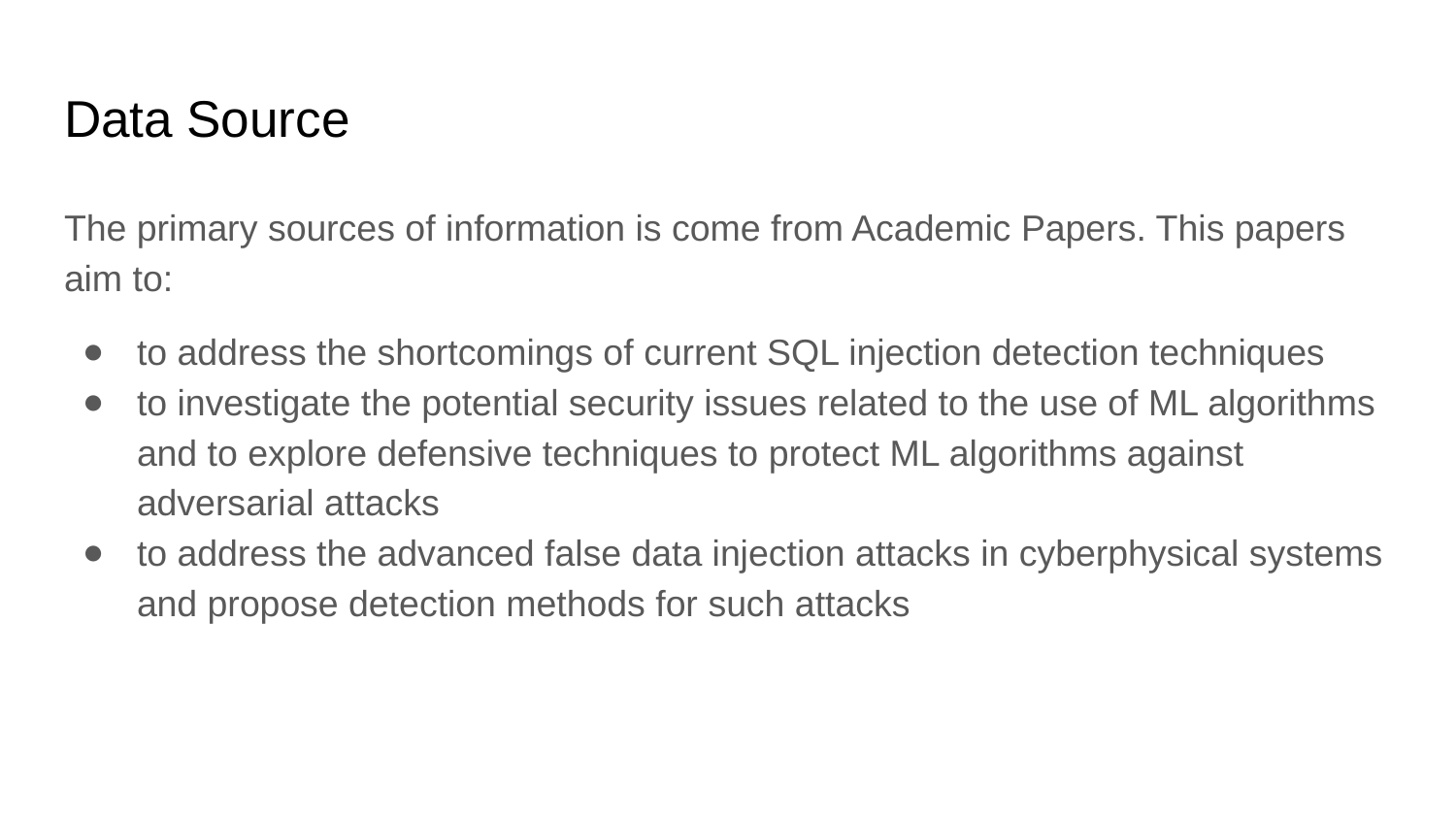

# Data Source
The primary sources of information is come from Academic Papers. This papers aim to:
to address the shortcomings of current SQL injection detection techniques
to investigate the potential security issues related to the use of ML algorithms and to explore defensive techniques to protect ML algorithms against adversarial attacks
to address the advanced false data injection attacks in cyberphysical systems and propose detection methods for such attacks